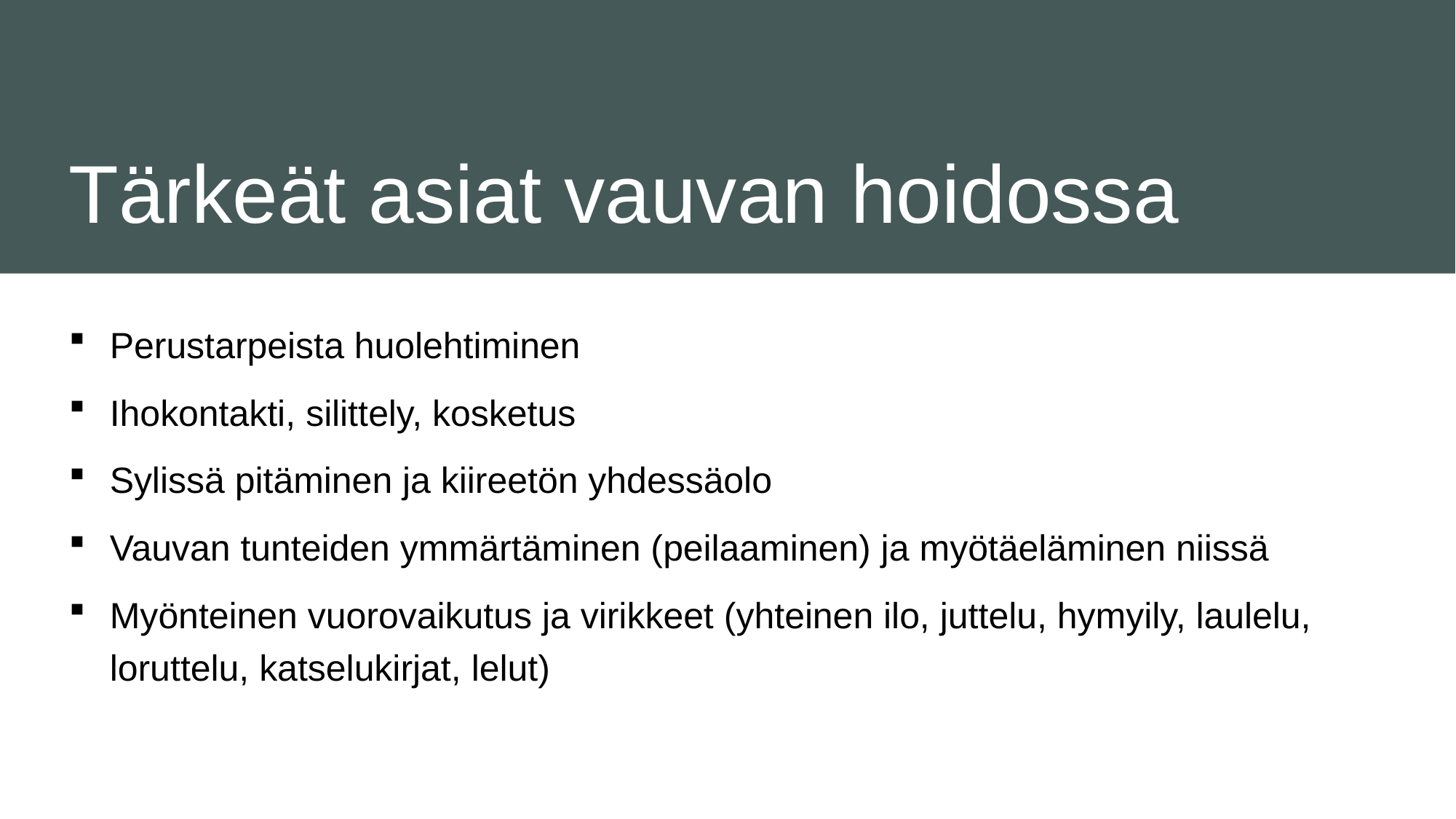

# Tärkeät asiat vauvan hoidossa
Perustarpeista huolehtiminen
Ihokontakti, silittely, kosketus
Sylissä pitäminen ja kiireetön yhdessäolo
Vauvan tunteiden ymmärtäminen (peilaaminen) ja myötäeläminen niissä
Myönteinen vuorovaikutus ja virikkeet (yhteinen ilo, juttelu, hymyily, laulelu, loruttelu, katselukirjat, lelut)